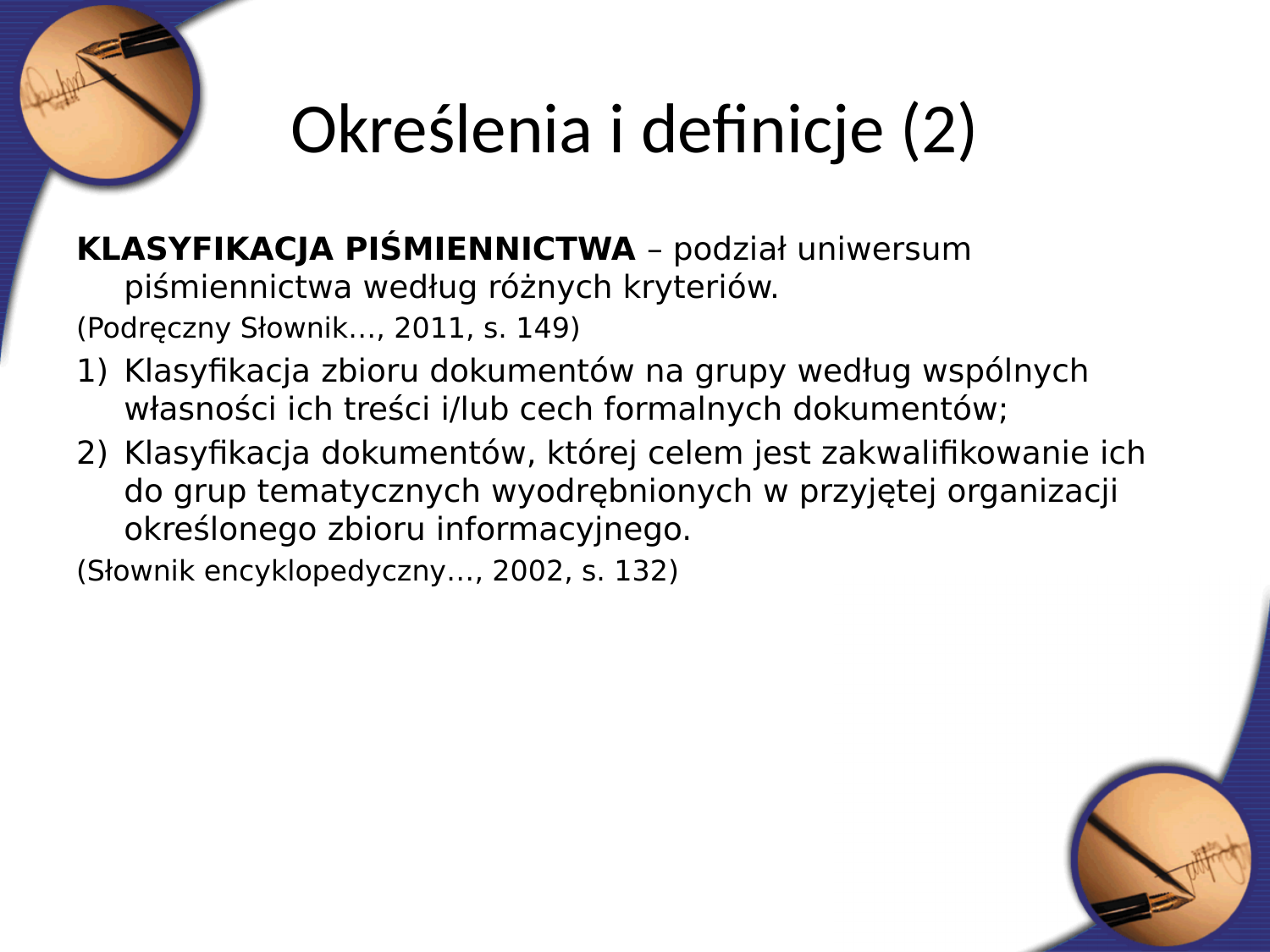

Określenia i definicje (2)
KLASYFIKACJA PIŚMIENNICTWA – podział uniwersum piśmiennictwa według różnych kryteriów.
(Podręczny Słownik…, 2011, s. 149)
Klasyfikacja zbioru dokumentów na grupy według wspólnych własności ich treści i/lub cech formalnych dokumentów;
Klasyfikacja dokumentów, której celem jest zakwalifikowanie ich do grup tematycznych wyodrębnionych w przyjętej organizacji określonego zbioru informacyjnego.
(Słownik encyklopedyczny…, 2002, s. 132)